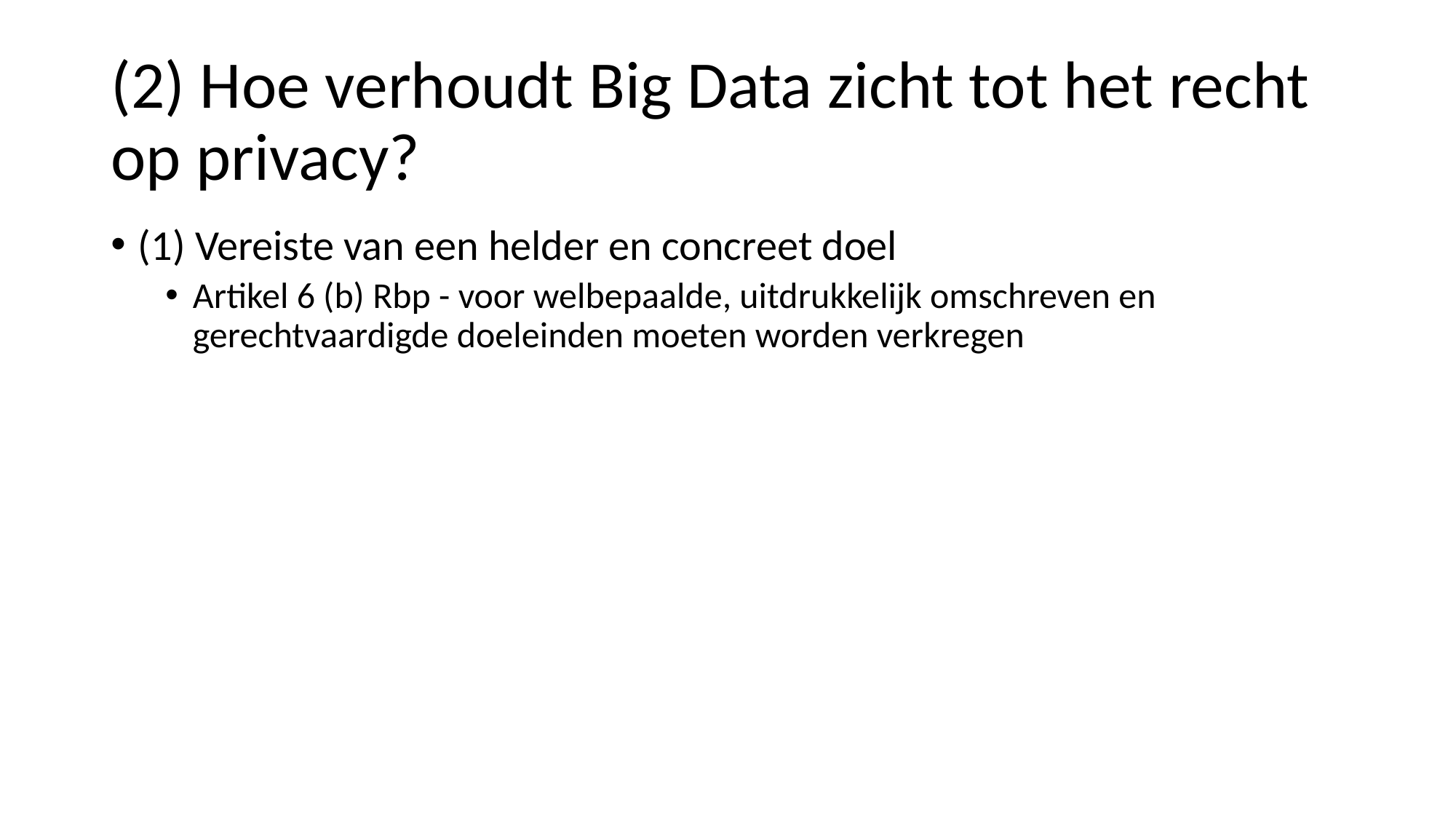

# (2) Hoe verhoudt Big Data zicht tot het recht op privacy?
(1) Vereiste van een helder en concreet doel
Artikel 6 (b) Rbp - voor welbepaalde, uitdrukkelijk omschreven en gerechtvaardigde doeleinden moeten worden verkregen